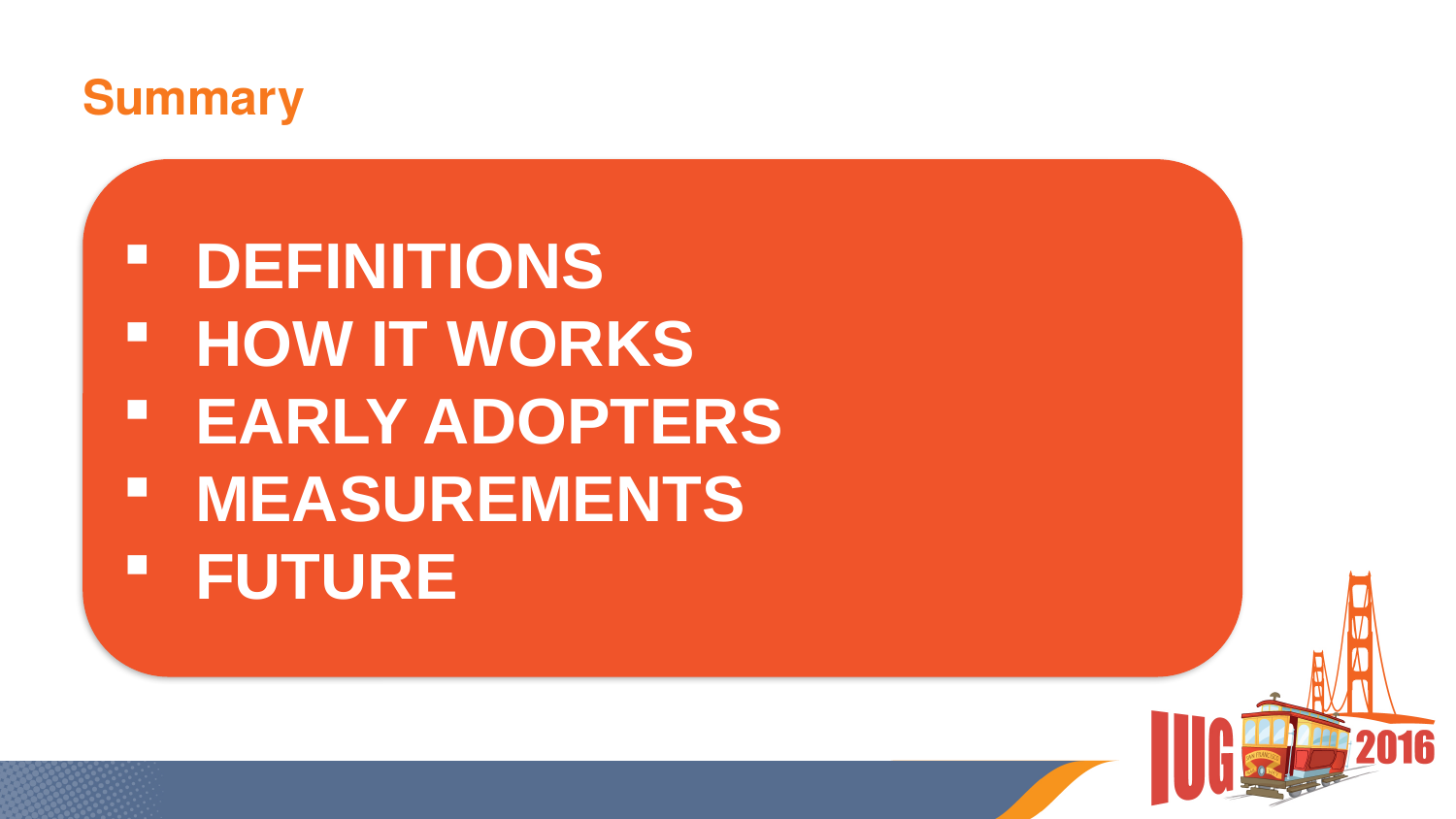

# Summary

DEFINITIONS
HOW IT WORKS
EARLY ADOPTERS
MEASUREMENTS
FUTURE